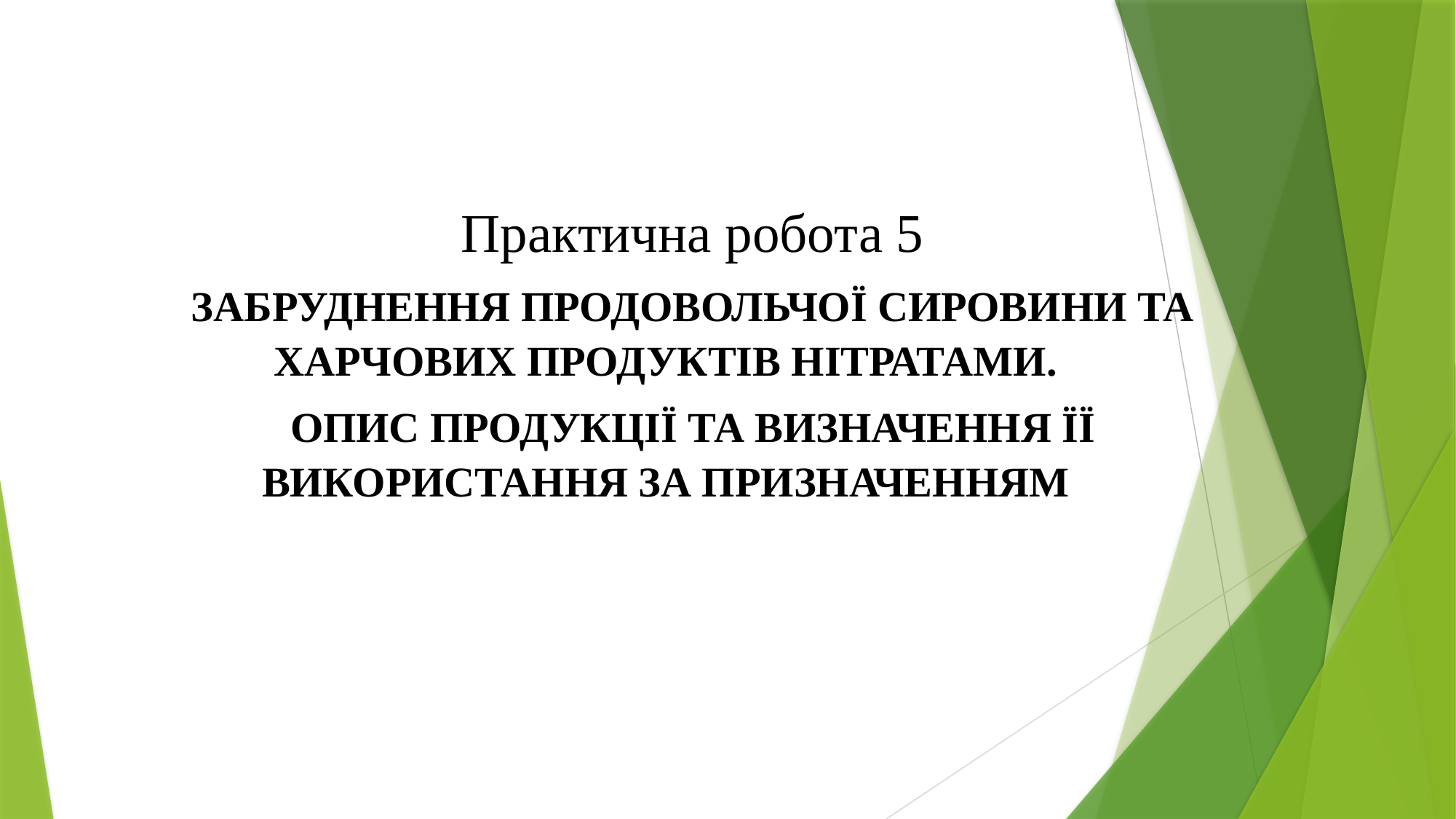

Практична робота 5
ЗАБРУДНЕННЯ ПРОДОВОЛЬЧОЇ СИРОВИНИ ТА ХАРЧОВИХ ПРОДУКТІВ НІТРАТАМИ.
ОПИС ПРОДУКЦІЇ ТА ВИЗНАЧЕННЯ ЇЇ ВИКОРИСТАННЯ ЗА ПРИЗНАЧЕННЯМ